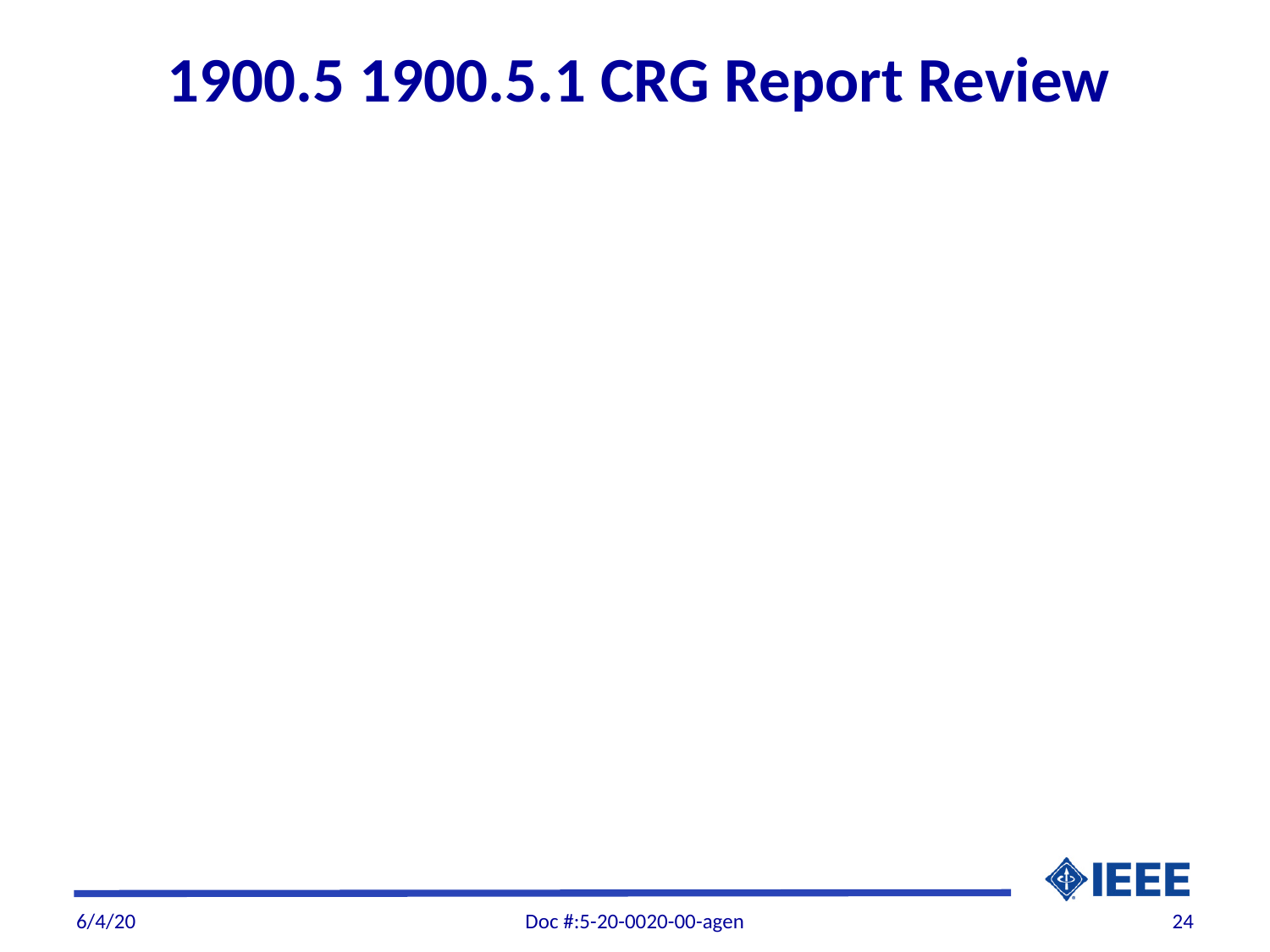

# 1900.5 1900.5.1 CRG Report Review

6/4/20
Doc #:5-20-0020-00-agen
24